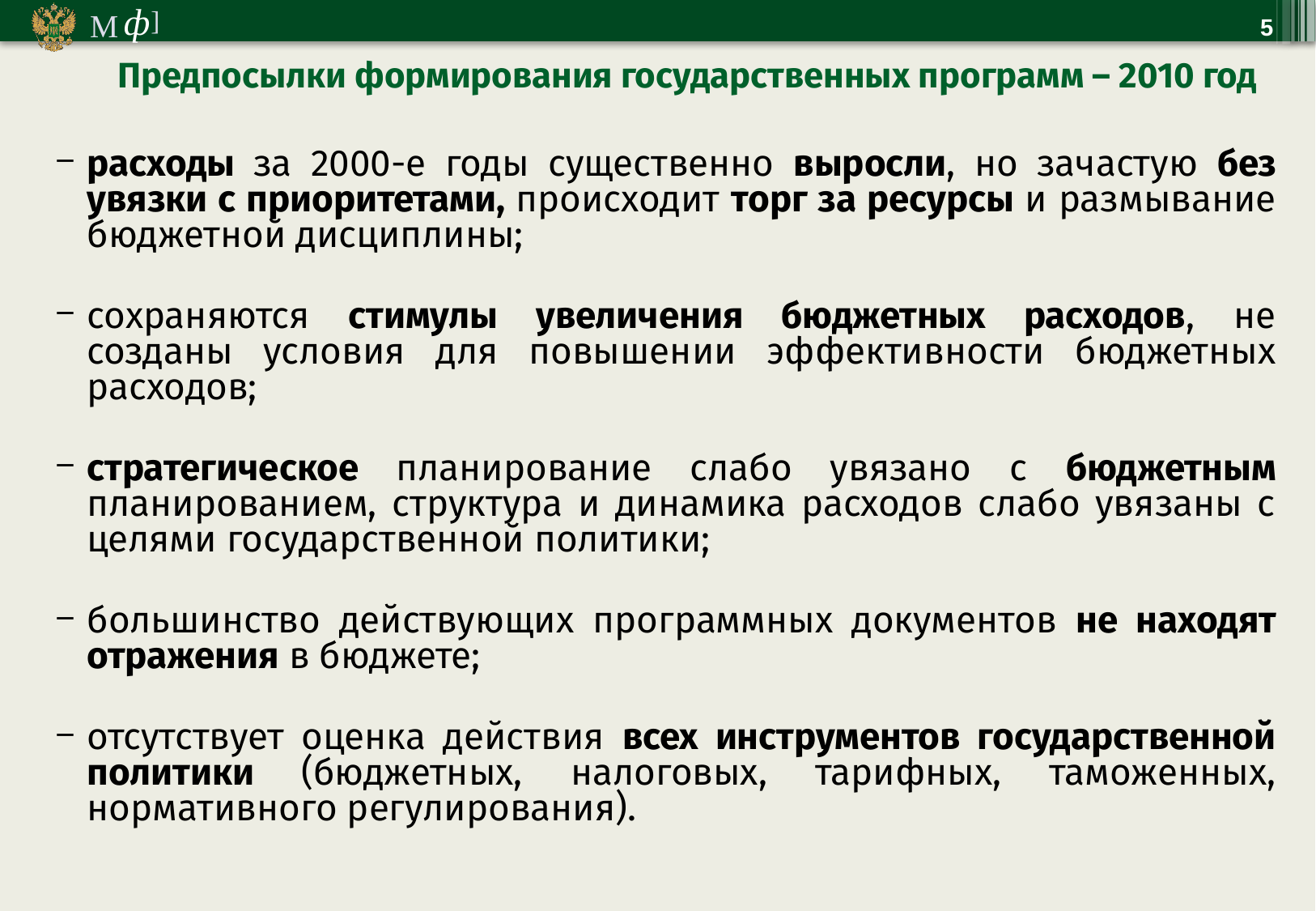

5
Предпосылки формирования государственных программ – 2010 год
расходы за 2000-е годы существенно выросли, но зачастую без увязки с приоритетами, происходит торг за ресурсы и размывание бюджетной дисциплины;
сохраняются стимулы увеличения бюджетных расходов, не созданы условия для повышении эффективности бюджетных расходов;
стратегическое планирование слабо увязано с бюджетным планированием, структура и динамика расходов слабо увязаны с целями государственной политики;
большинство действующих программных документов не находят отражения в бюджете;
отсутствует оценка действия всех инструментов государственной политики (бюджетных, налоговых, тарифных, таможенных, нормативного регулирования).